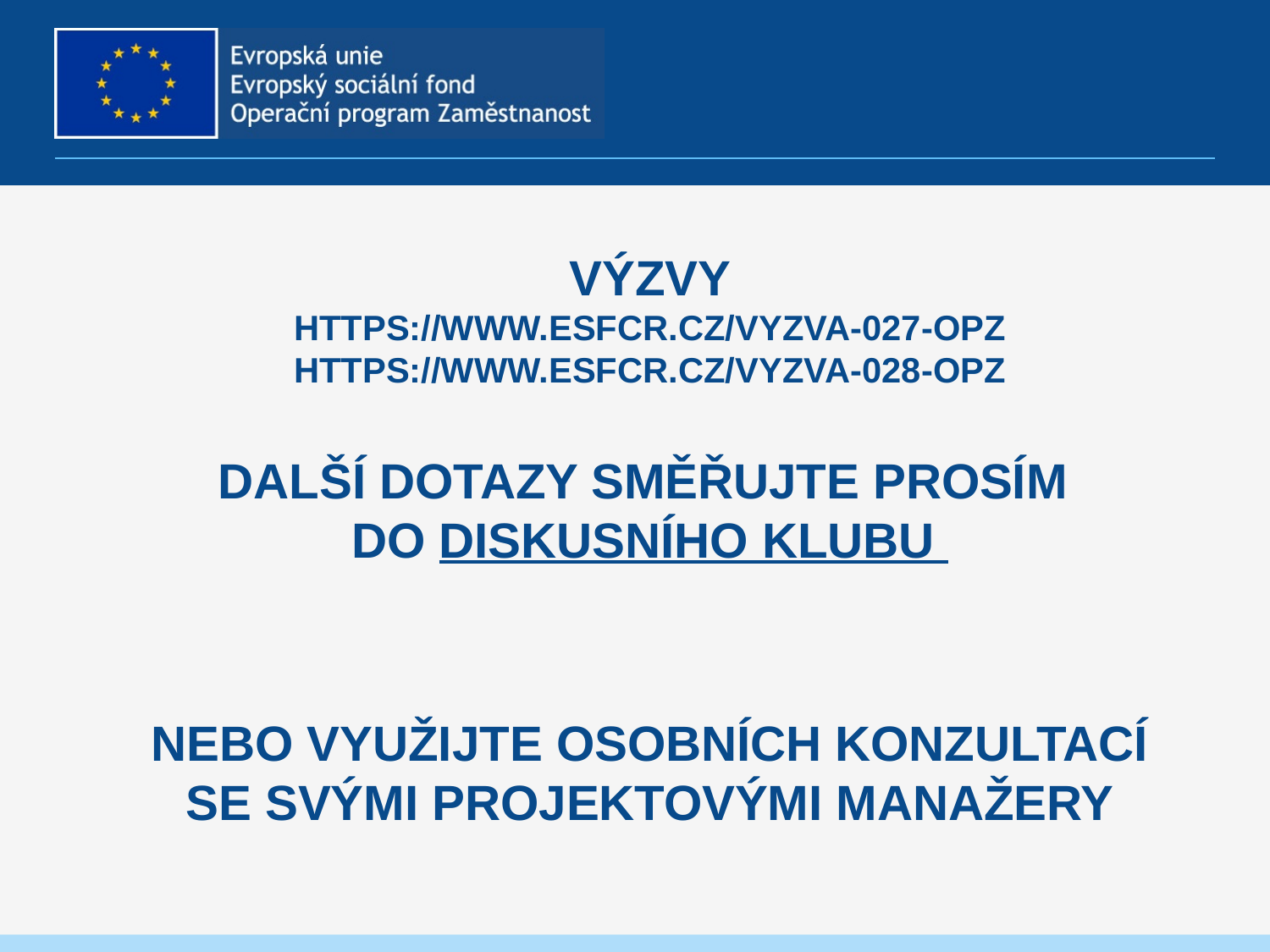

# Výzvy https://www.esfcr.cz/vyzva-027-opz https://www.esfcr.cz/vyzva-028-opz DALŠÍ DOTAZY SMĚŘUJTE PROSÍM DO DISKUSNÍHO KLUBU NEBO VYUŽIJTE OSOBNÍCH KONZULTACÍ SE SVÝMI PROJEKTOVÝMI MANAŽERY